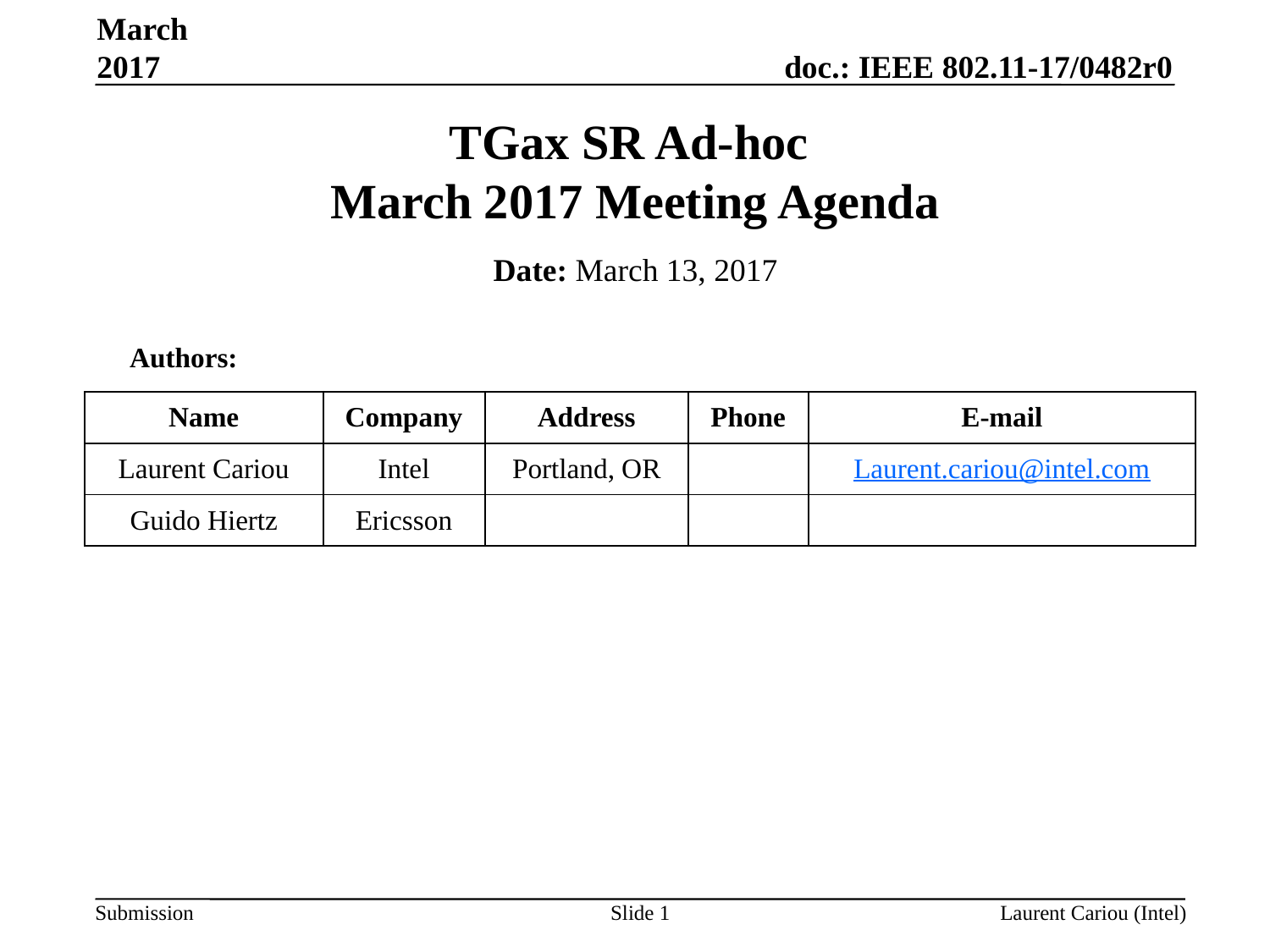

March 2017
# TGax SR Ad-hoc March 2017 Meeting Agenda
Date: March 13, 2017
Authors:
| Name | Company | Address | Phone | E-mail |
| --- | --- | --- | --- | --- |
| Laurent Cariou | Intel | Portland, OR |  | Laurent.cariou@intel.com |
| Guido Hiertz | Ericsson |  |  |  |
Slide 1
Laurent Cariou (Intel)